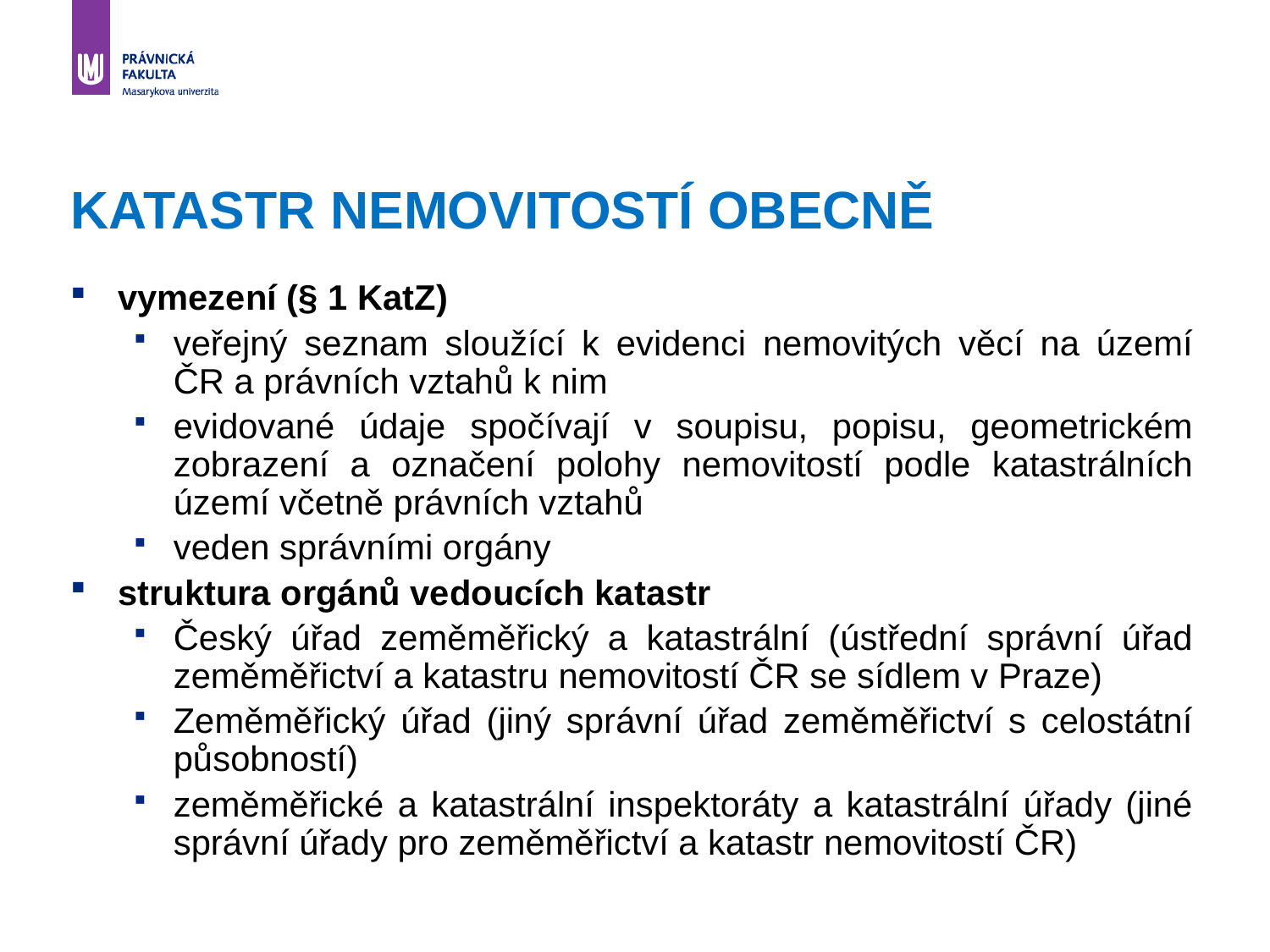

# KATASTR NEMOVITOSTÍ OBECNĚ
vymezení (§ 1 KatZ)
veřejný seznam sloužící k evidenci nemovitých věcí na území ČR a právních vztahů k nim
evidované údaje spočívají v soupisu, popisu, geometrickém zobrazení a označení polohy nemovitostí podle katastrálních území včetně právních vztahů
veden správními orgány
struktura orgánů vedoucích katastr
Český úřad zeměměřický a katastrální (ústřední správní úřad zeměměřictví a katastru nemovitostí ČR se sídlem v Praze)
Zeměměřický úřad (jiný správní úřad zeměměřictví s celostátní působností)
zeměměřické a katastrální inspektoráty a katastrální úřady (jiné správní úřady pro zeměměřictví a katastr nemovitostí ČR)
7